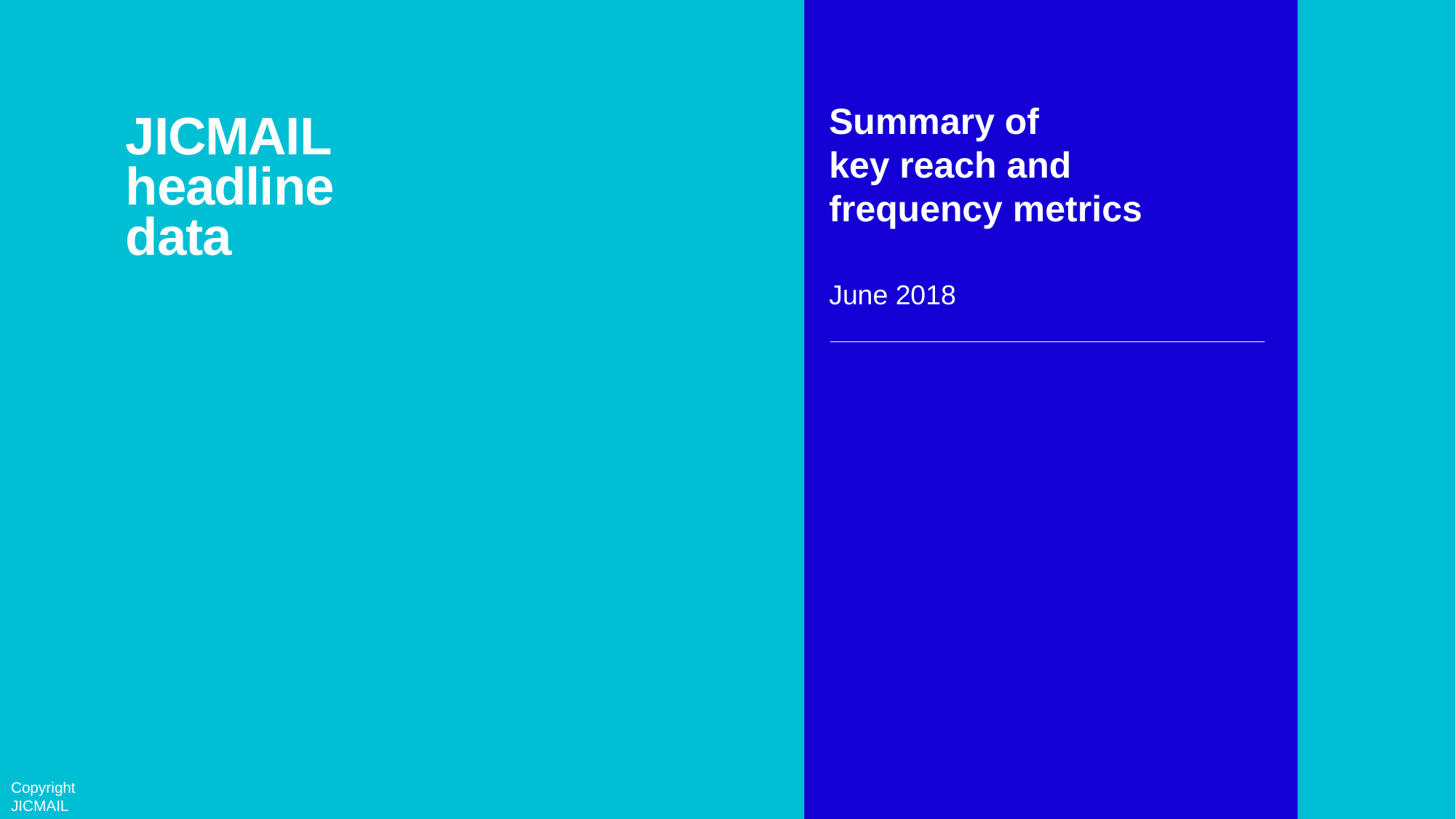

Summary of
key reach and frequency metrics

June 2018

# JICMAIL headline data
Copyright JICMAIL